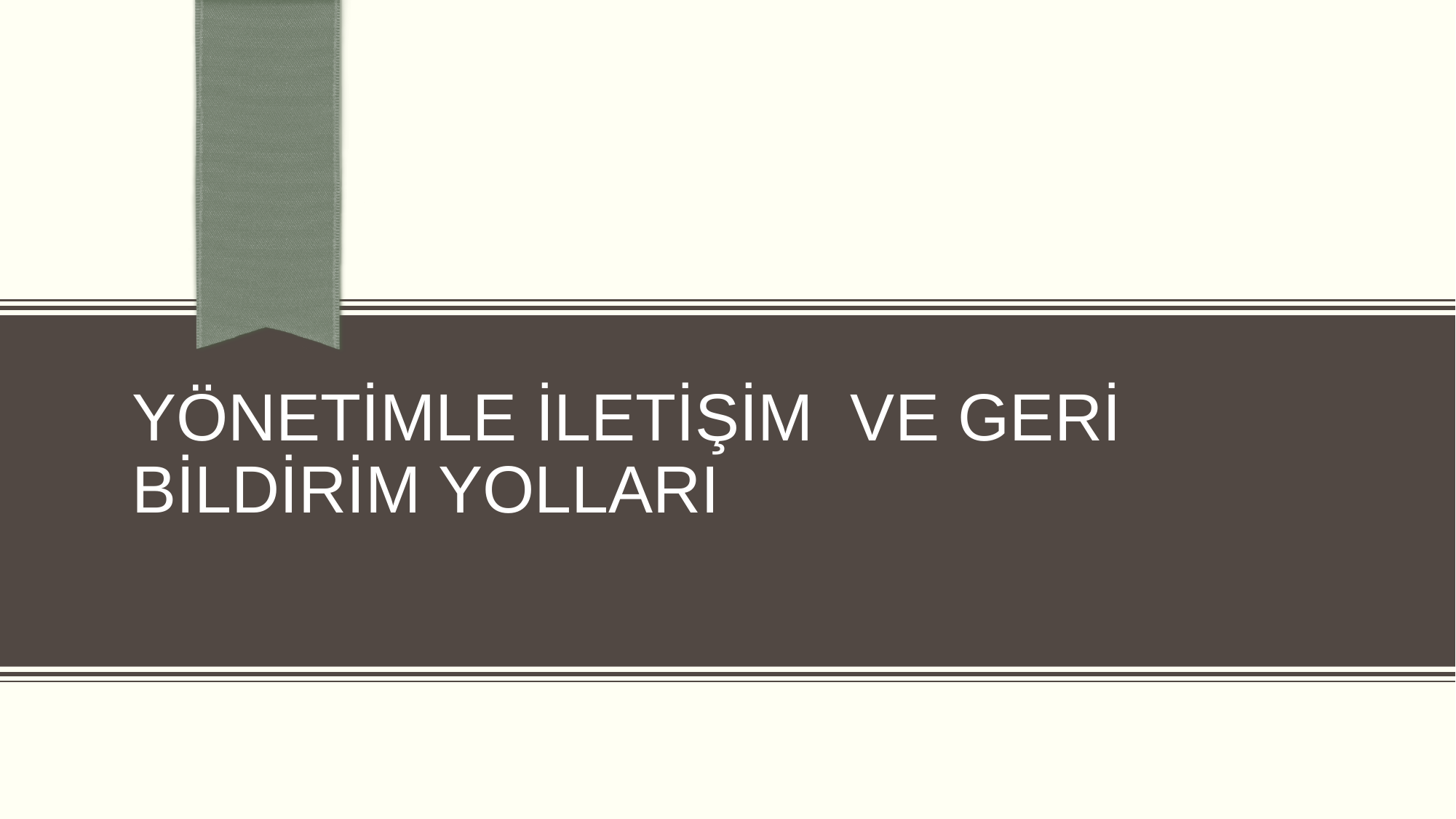

# YÖNETİMLE İLETİŞİM  VE GERİ BİLDİRİM YOLLARI